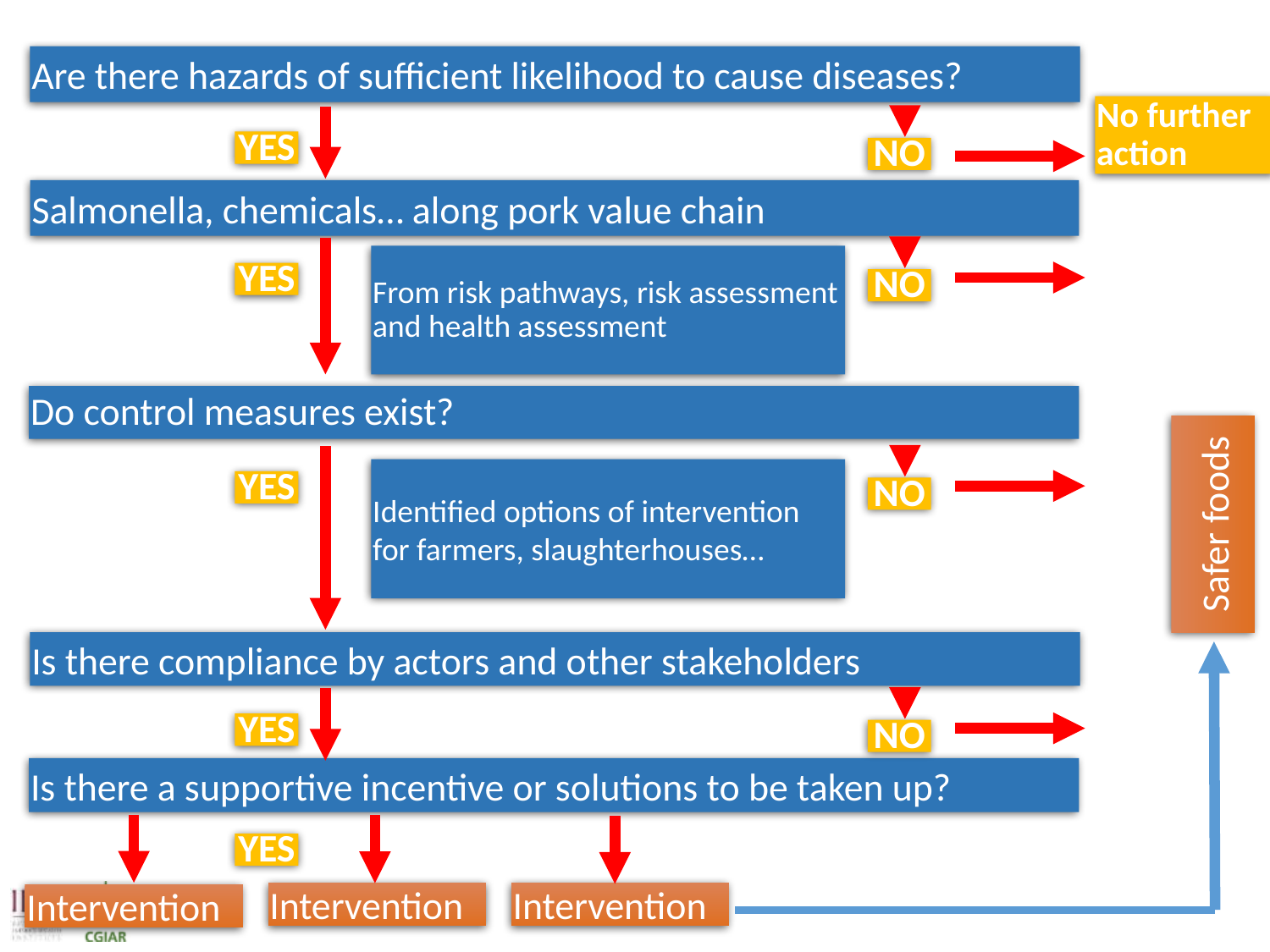

Are there hazards of sufficient likelihood to cause diseases?
No further action
YES
NO
Salmonella, chemicals… along pork value chain
From risk pathways, risk assessment and health assessment
YES
NO
Do control measures exist?
Identified options of intervention for farmers, slaughterhouses…
YES
NO
Safer foods
Is there compliance by actors and other stakeholders
YES
NO
Is there a supportive incentive or solutions to be taken up?
YES
Intervention
Intervention
Intervention